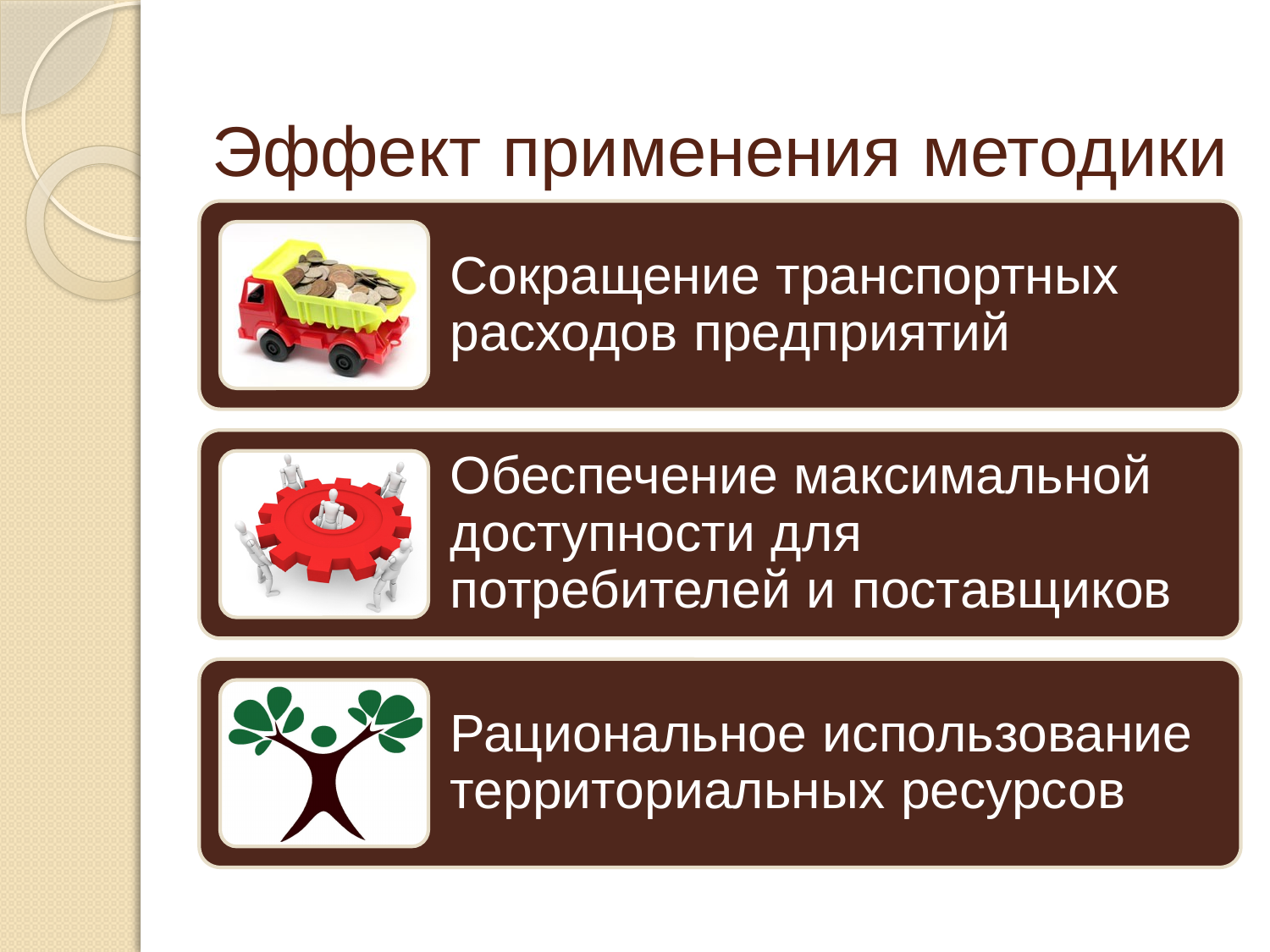

# Эффект применения методики
Сокращение транспортных расходов предприятий
Обеспечение максимальной доступности для потребителей и поставщиков
Рациональное использование территориальных ресурсов